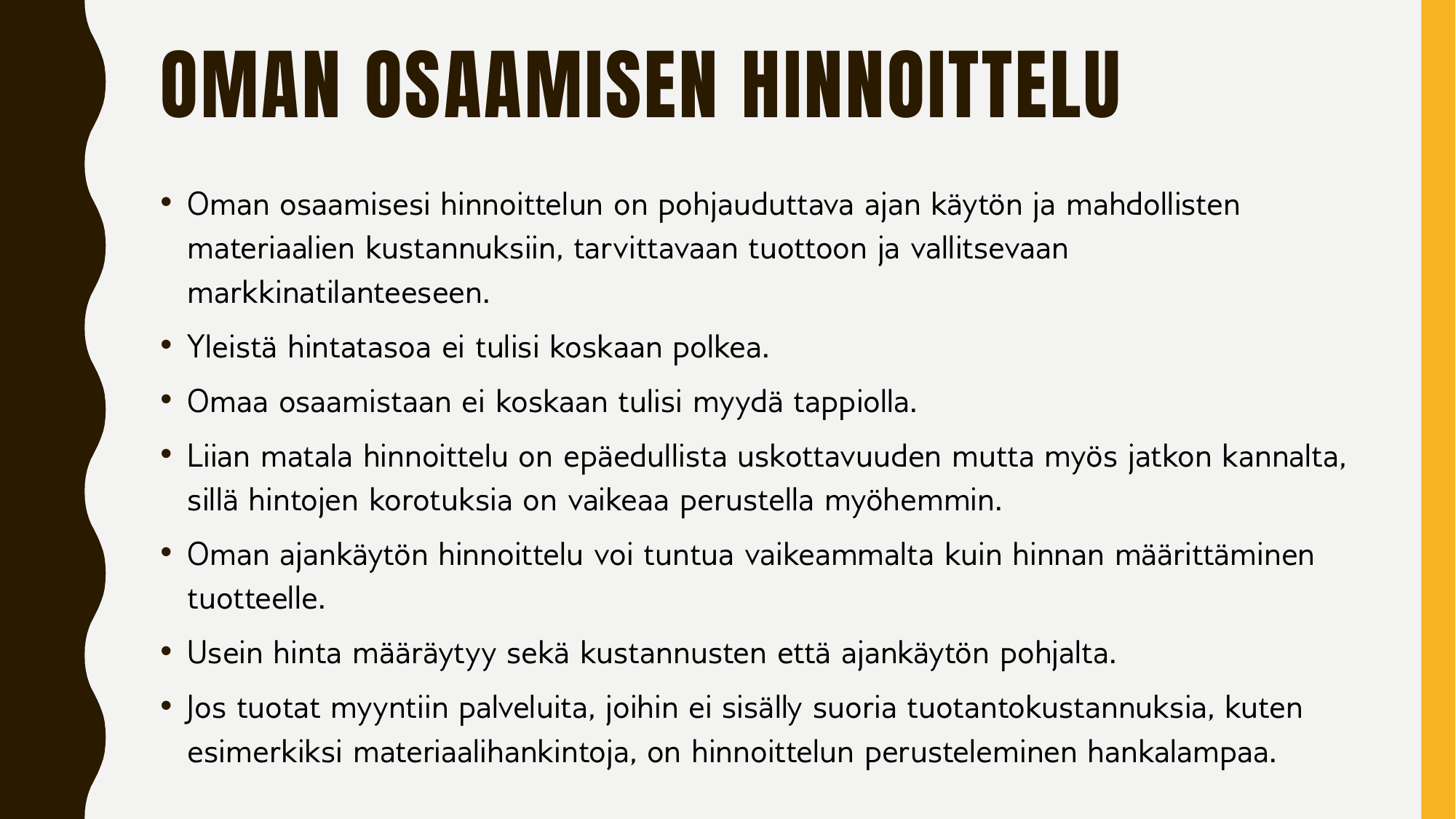

# Oman osaamisen hinnoittelu
Oman osaamisesi hinnoittelun on pohjauduttava ajan käytön ja mahdollisten materiaalien kustannuksiin, tarvittavaan tuottoon ja vallitsevaan markkinatilanteeseen.
Yleistä hintatasoa ei tulisi koskaan polkea.
Omaa osaamistaan ei koskaan tulisi myydä tappiolla.
Liian matala hinnoittelu on epäedullista uskottavuuden mutta myös jatkon kannalta, sillä hintojen korotuksia on vaikeaa perustella myöhemmin.
Oman ajankäytön hinnoittelu voi tuntua vaikeammalta kuin hinnan määrittäminen tuotteelle.
Usein hinta määräytyy sekä kustannusten että ajankäytön pohjalta.
Jos tuotat myyntiin palveluita, joihin ei sisälly suoria tuotantokustannuksia, kuten esimerkiksi materiaalihankintoja, on hinnoittelun perusteleminen hankalampaa.